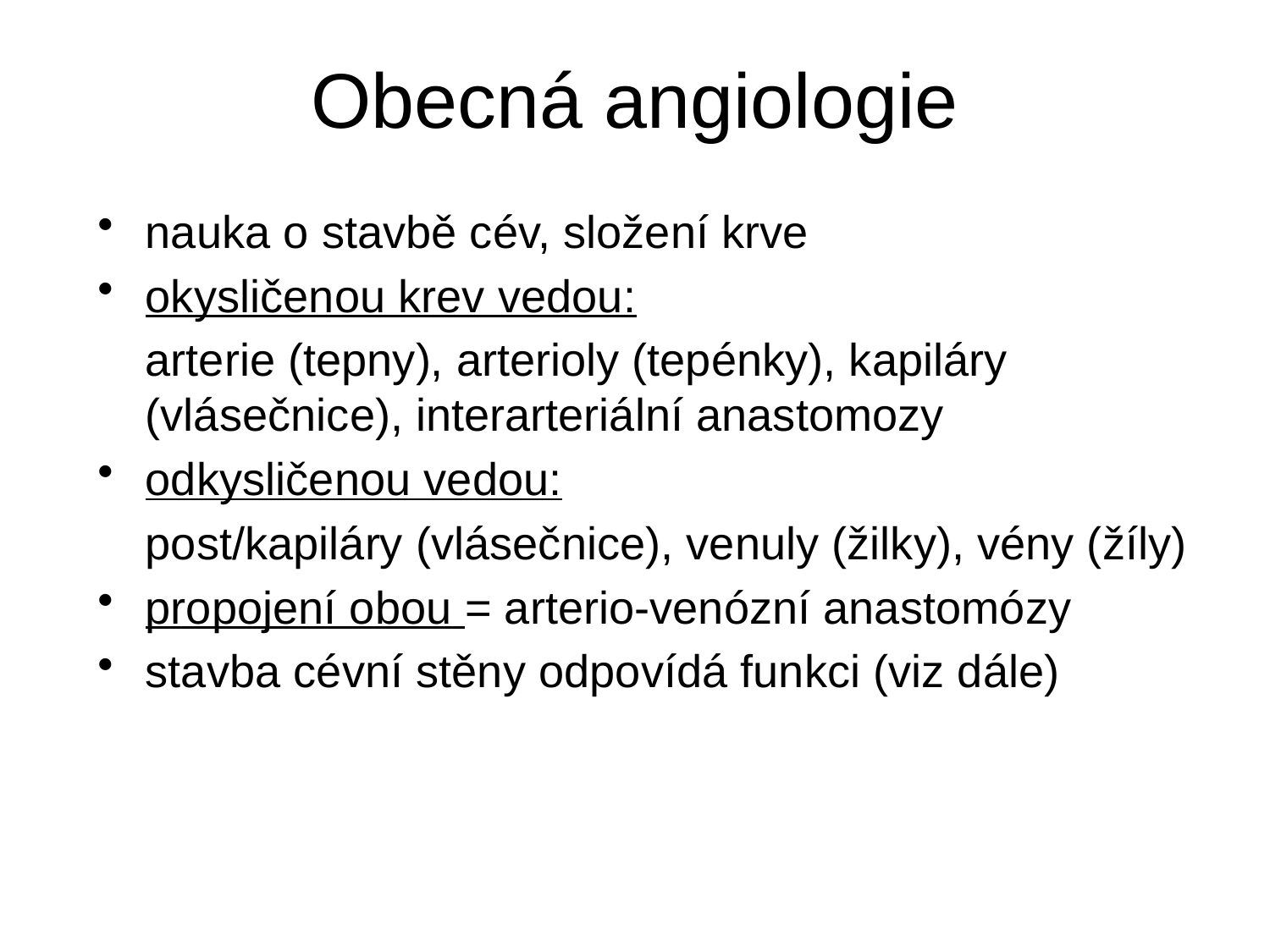

# Obecná angiologie
nauka o stavbě cév, složení krve
okysličenou krev vedou:
	arterie (tepny), arterioly (tepénky), kapiláry (vlásečnice), interarteriální anastomozy
odkysličenou vedou:
	post/kapiláry (vlásečnice), venuly (žilky), vény (žíly)
propojení obou = arterio-venózní anastomózy
stavba cévní stěny odpovídá funkci (viz dále)